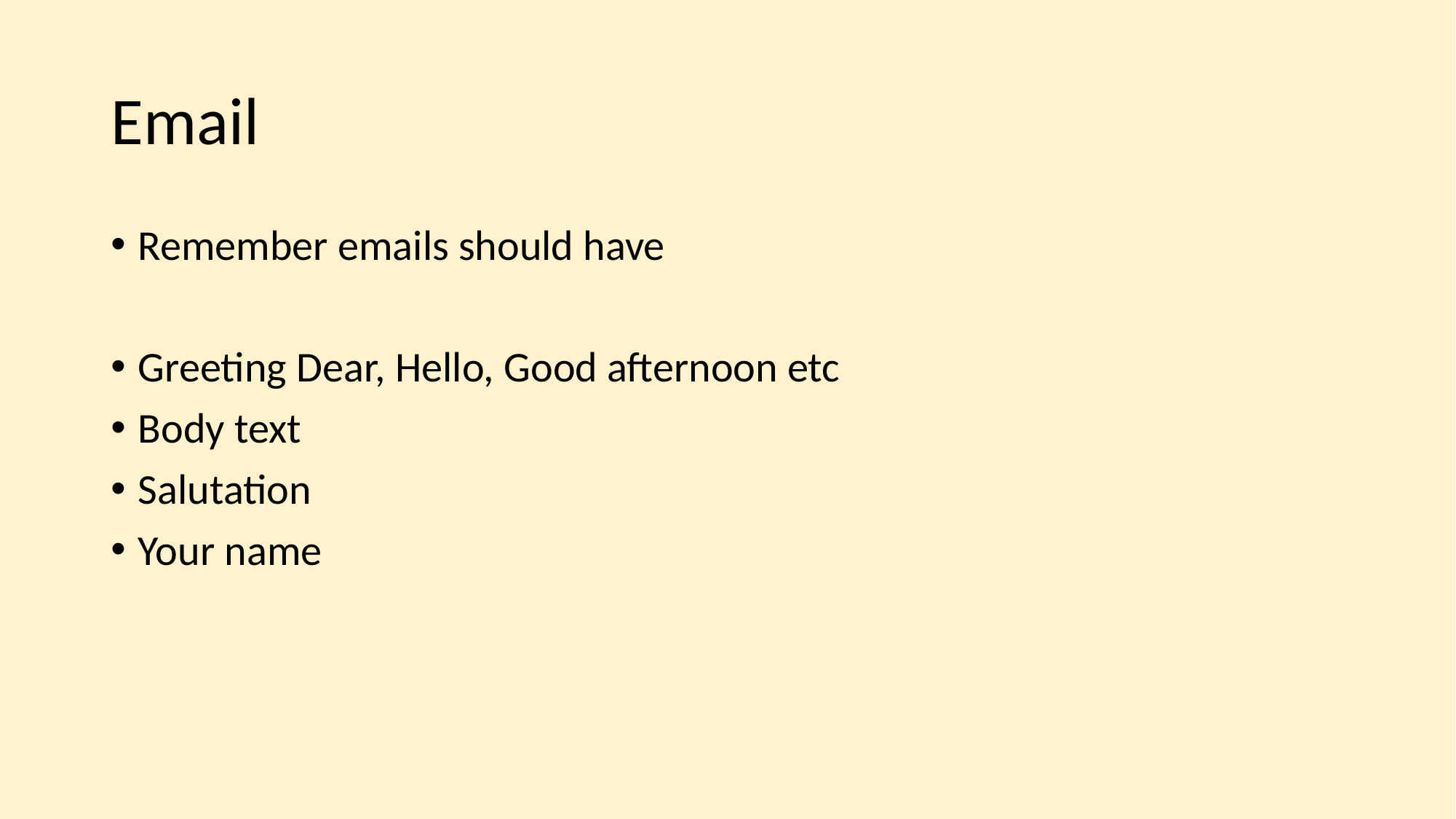

# Email
Remember emails should have

Greeting Dear, Hello, Good afternoon etc
Body text
Salutation
Your name